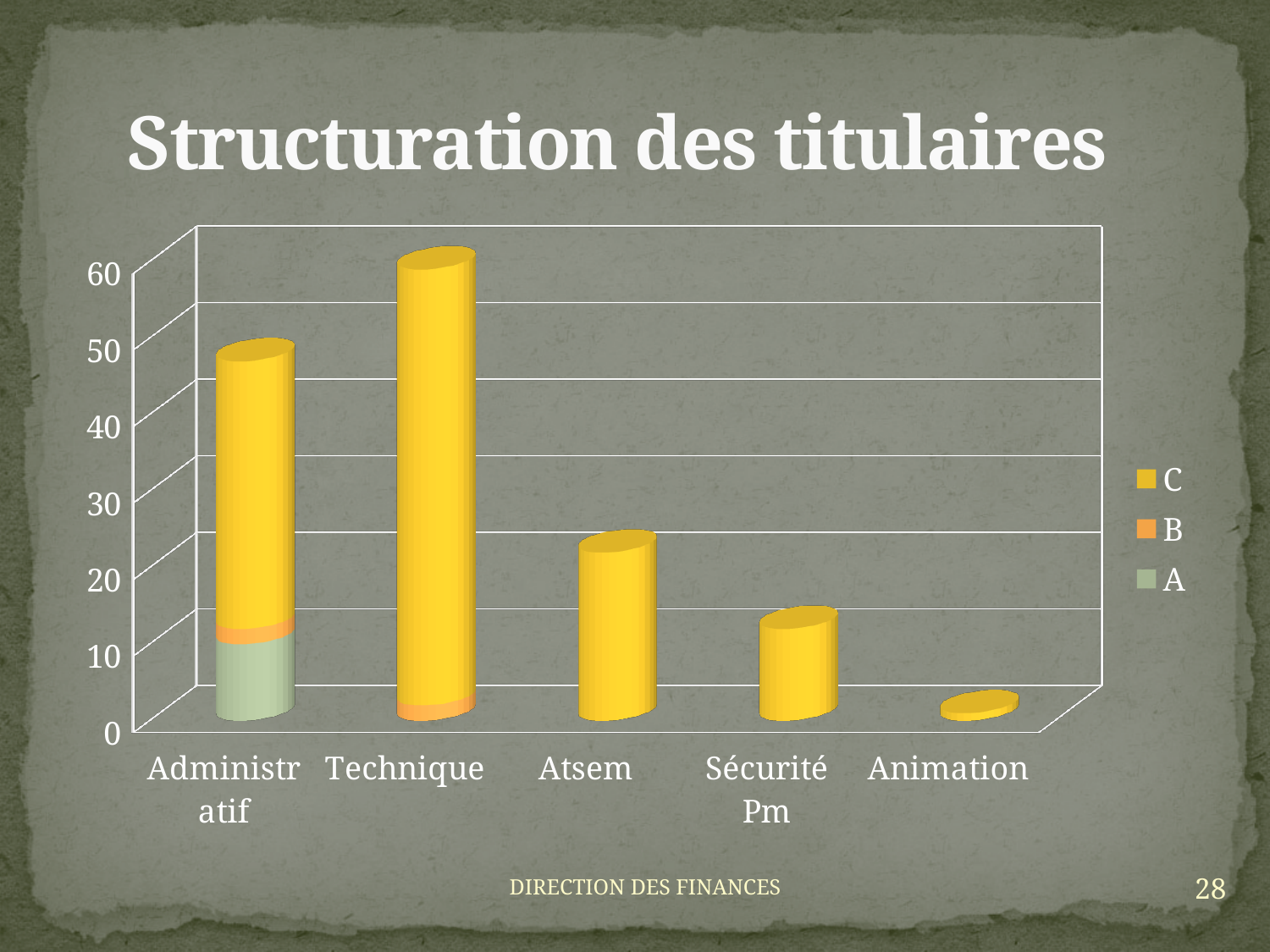

# Structuration des titulaires

[unsupported chart]

28
DIRECTION DES FINANCES